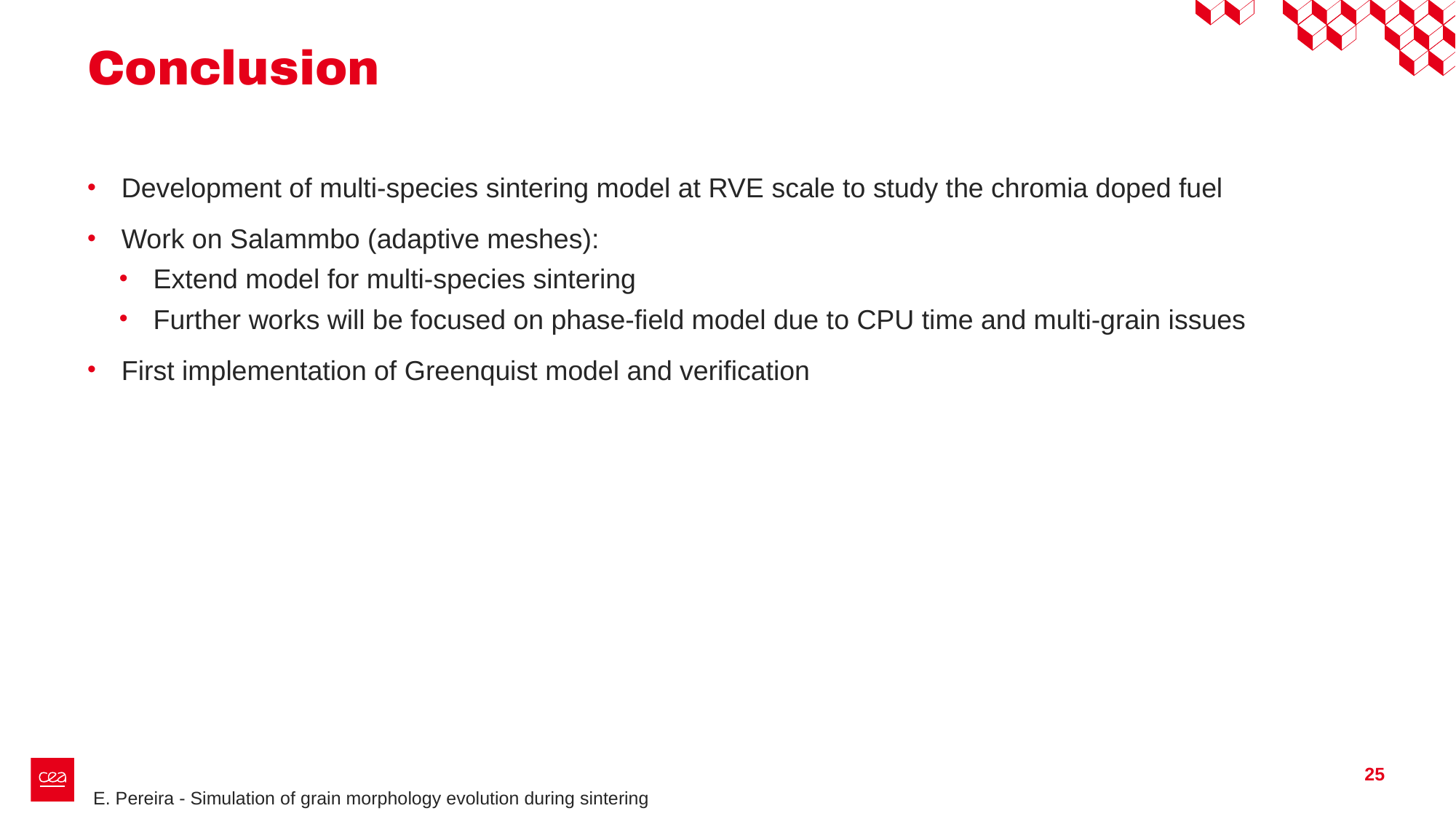

# Conclusion
Development of multi-species sintering model at RVE scale to study the chromia doped fuel
Work on Salammbo (adaptive meshes):
Extend model for multi-species sintering
Further works will be focused on phase-field model due to CPU time and multi-grain issues
First implementation of Greenquist model and verification

25
E. Pereira - Simulation of grain morphology evolution during sintering